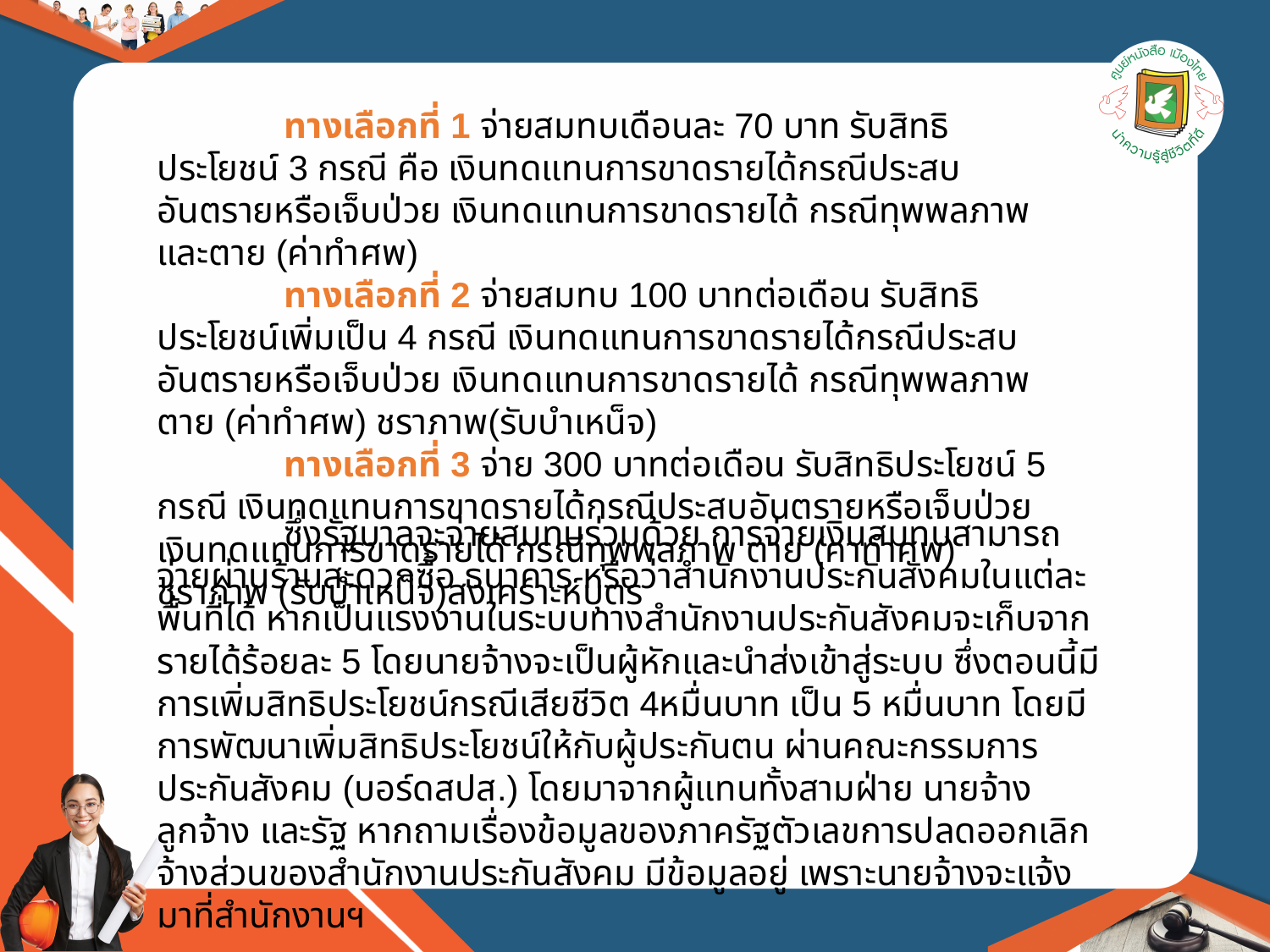

ทางเลือกที่ 1 จ่ายสมทบเดือนละ 70 บาท รับสิทธิประโยชน์ 3 กรณี คือ เงินทดแทนการขาดรายได้กรณีประสบอันตรายหรือเจ็บป่วย เงินทดแทนการขาดรายได้ กรณีทุพพลภาพ และตาย (ค่าทำศพ)
	ทางเลือกที่ 2 จ่ายสมทบ 100 บาทต่อเดือน รับสิทธิประโยชน์เพิ่มเป็น 4 กรณี เงินทดแทนการขาดรายได้กรณีประสบอันตรายหรือเจ็บป่วย เงินทดแทนการขาดรายได้ กรณีทุพพลภาพ ตาย (ค่าทำศพ) ชราภาพ(รับบำเหน็จ)
	ทางเลือกที่ 3 จ่าย 300 บาทต่อเดือน รับสิทธิประโยชน์ 5 กรณี เงินทดแทนการขาดรายได้กรณีประสบอันตรายหรือเจ็บป่วยเงินทดแทนการขาดรายได้ กรณีทุพพลภาพ ตาย (ค่าทำศพ) ชราภาพ (รับบำเหน็จ)สงเคราะห์บุตร
	ซึ่งรัฐบาลจะจ่ายสมทบร่วมด้วย การจ่ายเงินสมทบสามารถจ่ายผ่านร้านสะดวกซื้อ ธนาคาร หรือว่าสำนักงานประกันสังคมในแต่ละพื้นที่ได้ หากเป็นแรงงานในระบบทางสำนักงานประกันสังคมจะเก็บจากรายได้ร้อยละ 5 โดยนายจ้างจะเป็นผู้หักและนำส่งเข้าสู่ระบบ ซึ่งตอนนี้มีการเพิ่มสิทธิประโยชน์กรณีเสียชีวิต 4หมื่นบาท เป็น 5 หมื่นบาท โดยมีการพัฒนาเพิ่มสิทธิประโยชน์ให้กับผู้ประกันตน ผ่านคณะกรรมการประกันสังคม (บอร์ดสปส.) โดยมาจากผู้แทนทั้งสามฝ่าย นายจ้าง ลูกจ้าง และรัฐ หากถามเรื่องข้อมูลของภาครัฐตัวเลขการปลดออกเลิกจ้างส่วนของสำนักงานประกันสังคม มีข้อมูลอยู่ เพราะนายจ้างจะแจ้งมาที่สำนักงานฯ